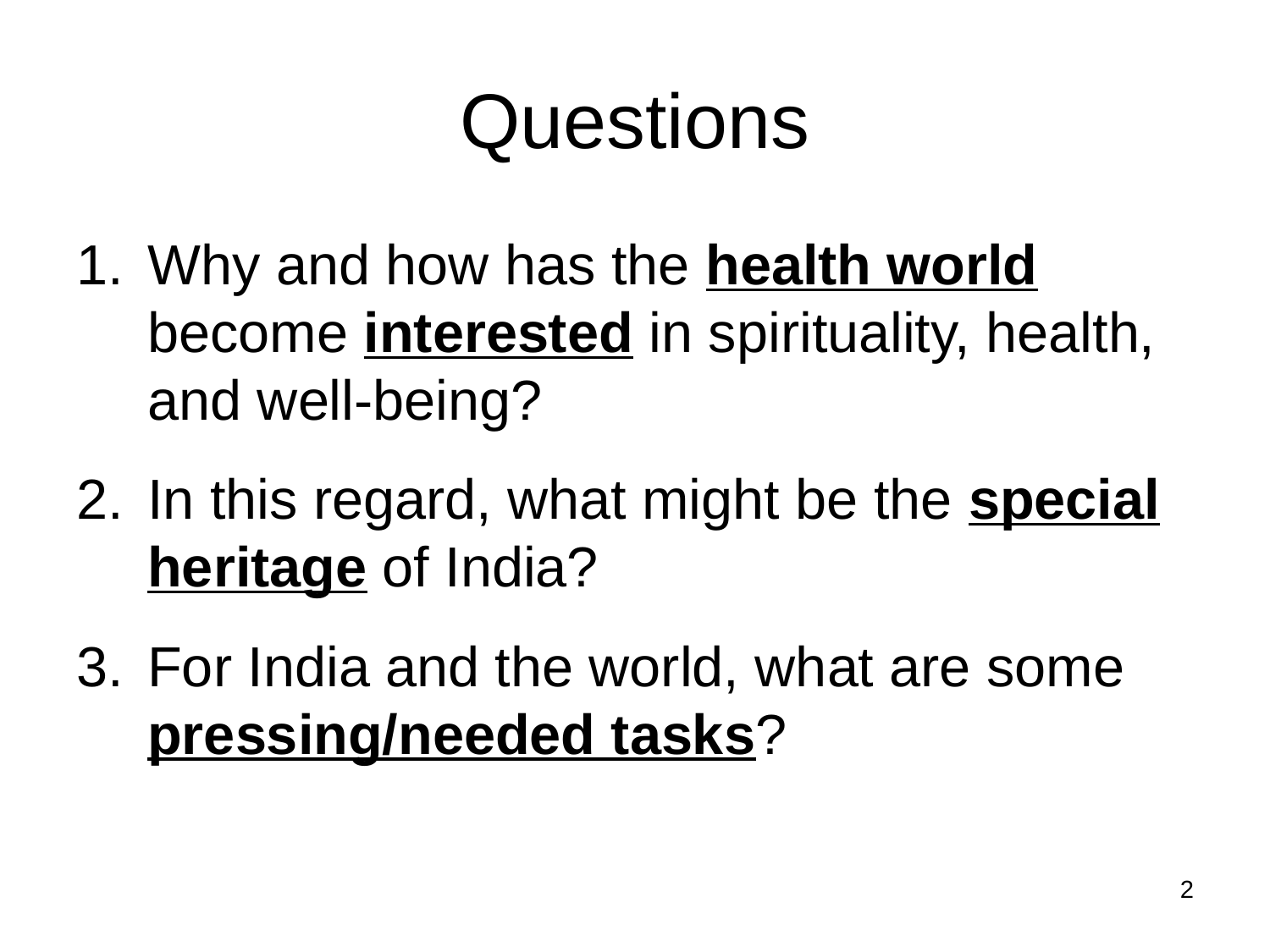

# Questions
Why and how has the health world become interested in spirituality, health, and well-being?
In this regard, what might be the special heritage of India?
For India and the world, what are some pressing/needed tasks?
2